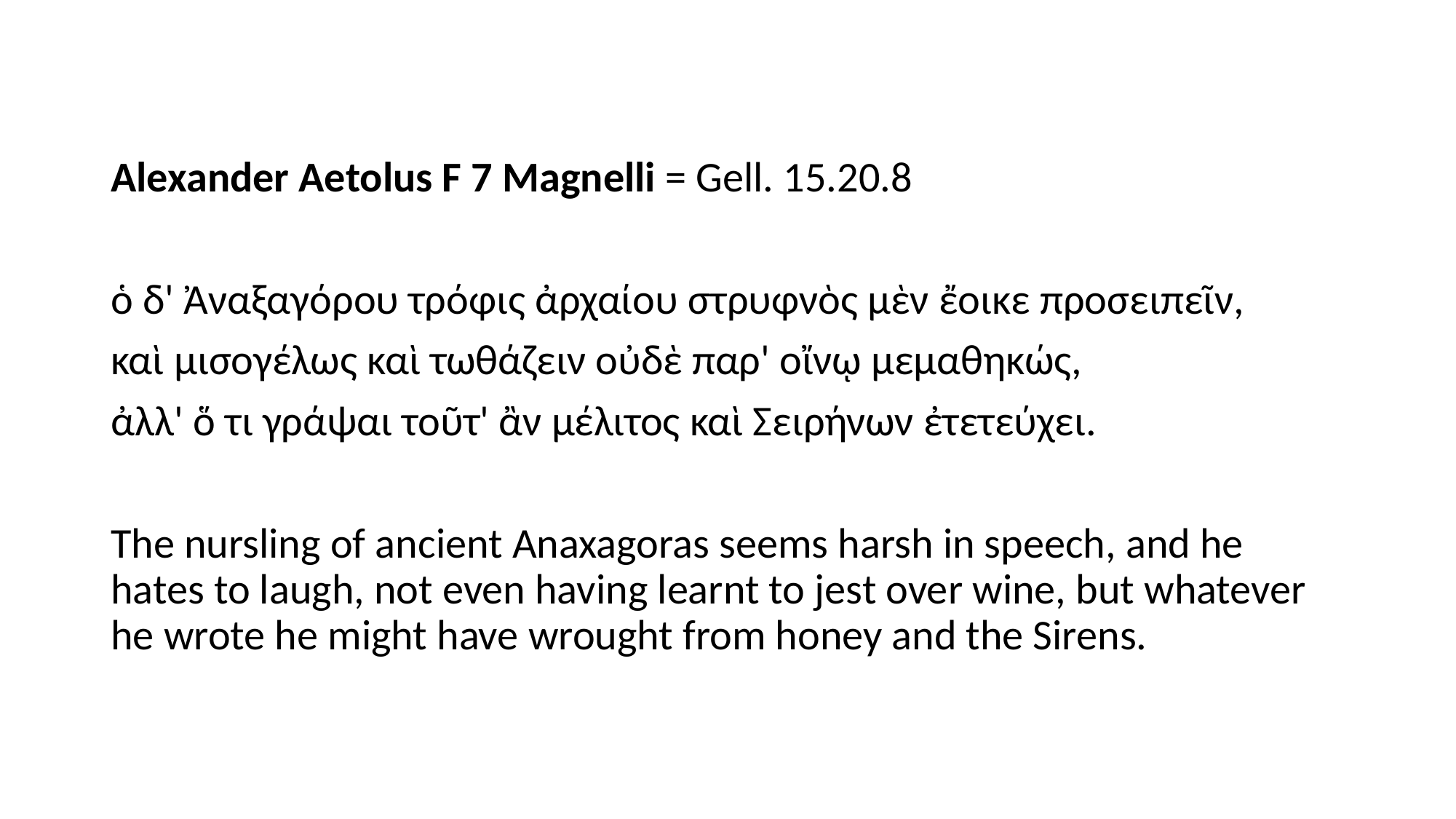

Alexander Aetolus F 7 Magnelli = Gell. 15.20.8

ὁ δ' Ἀναξαγόρου τρόφις ἀρχαίου στρυφνὸς μὲν ἔοικε προσειπεῖν,
καὶ μισογέλως καὶ τωθάζειν οὐδὲ παρ' οἴνῳ μεμαθηκώς,
ἀλλ' ὅ τι γράψαι τοῦτ' ἂν μέλιτος καὶ Σειρήνων ἐτετεύχει.

The nursling of ancient Anaxagoras seems harsh in speech, and he hates to laugh, not even having learnt to jest over wine, but whatever he wrote he might have wrought from honey and the Sirens.